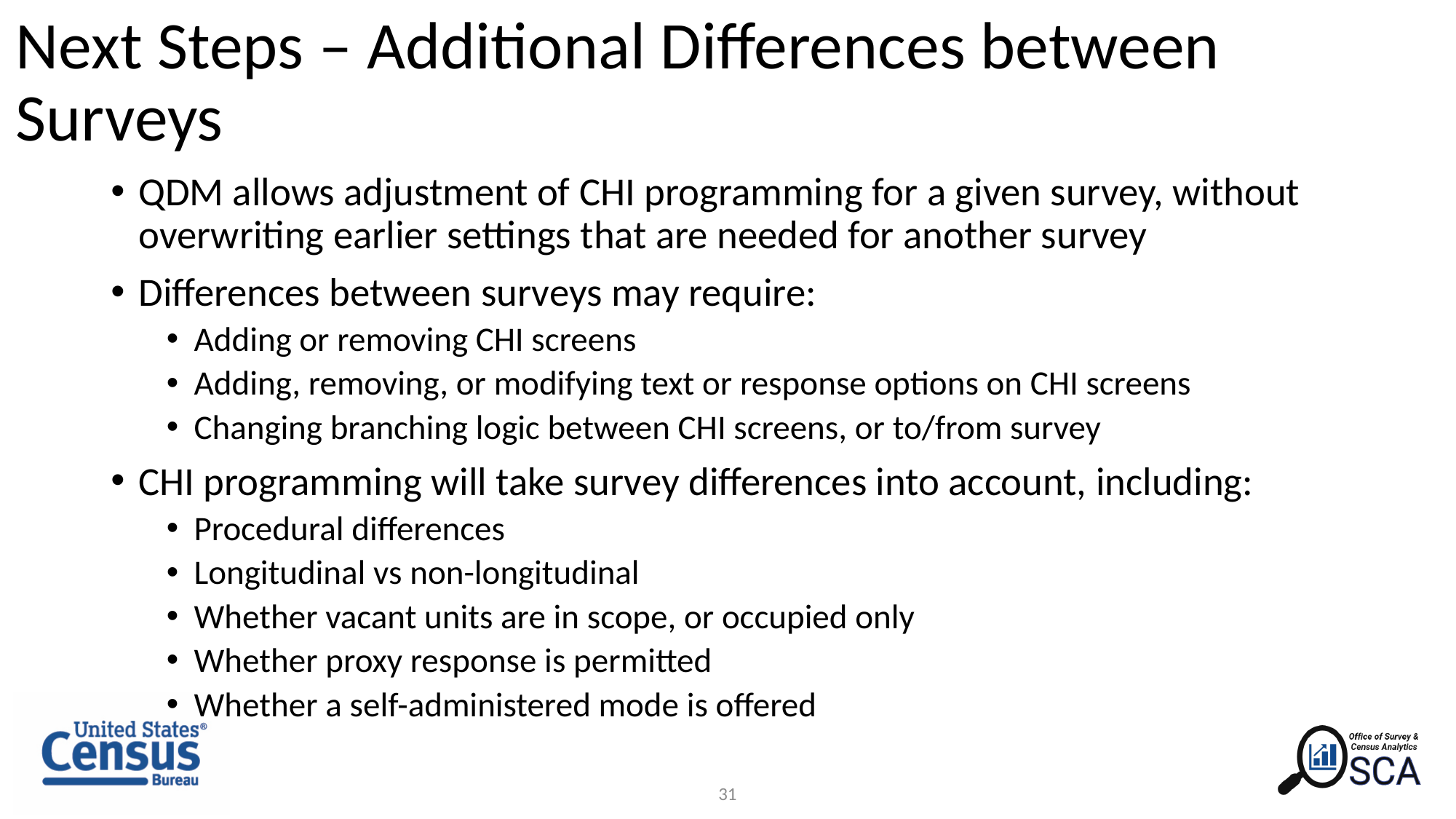

# Next Steps – Additional Differences between Surveys
QDM allows adjustment of CHI programming for a given survey, without overwriting earlier settings that are needed for another survey
Differences between surveys may require:
Adding or removing CHI screens
Adding, removing, or modifying text or response options on CHI screens
Changing branching logic between CHI screens, or to/from survey
CHI programming will take survey differences into account, including:
Procedural differences
Longitudinal vs non-longitudinal
Whether vacant units are in scope, or occupied only
Whether proxy response is permitted
Whether a self-administered mode is offered

31